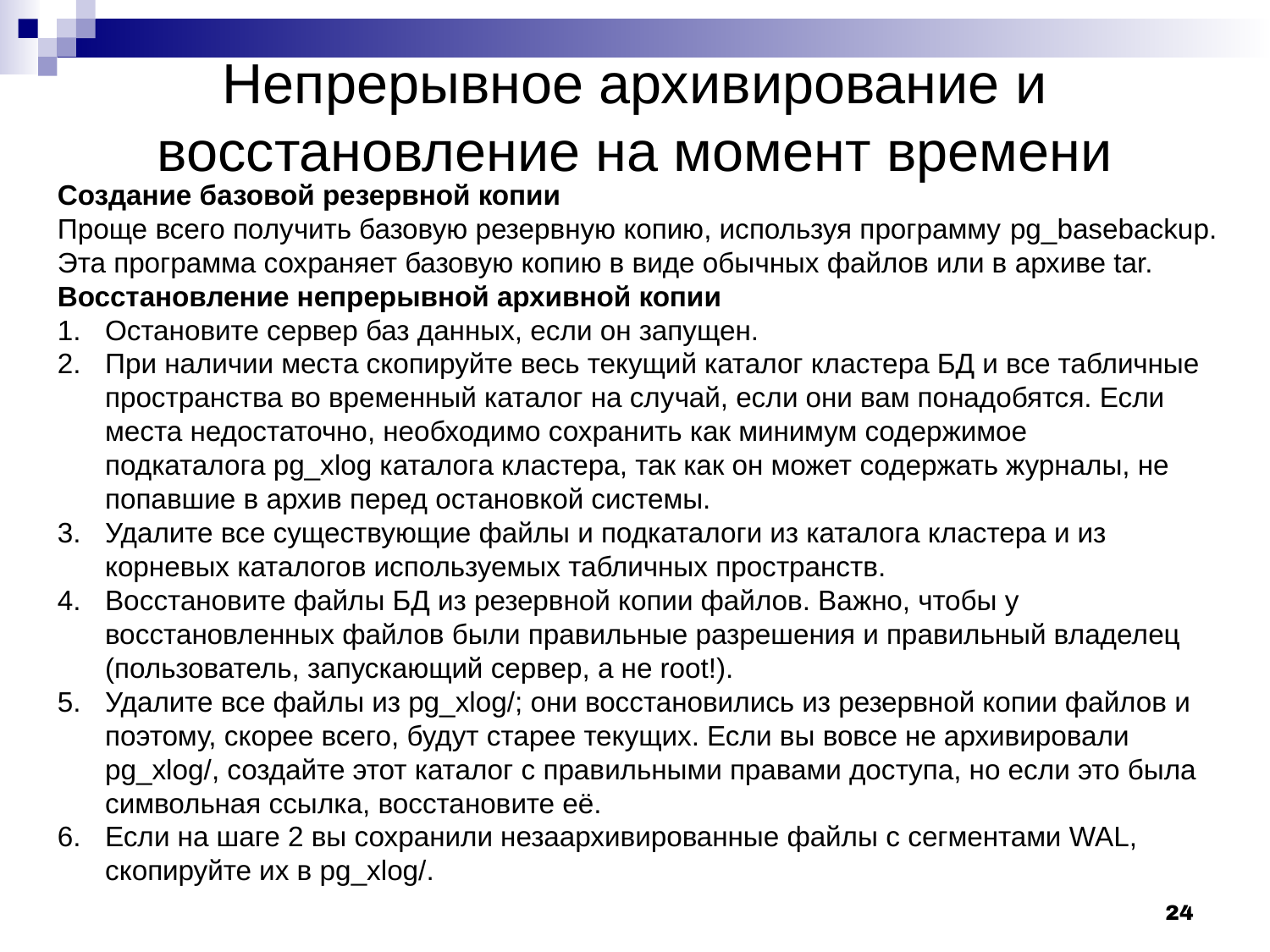

# Непрерывное архивирование и восстановление на момент времени
Создание базовой резервной копии
Проще всего получить базовую резервную копию, используя программу pg_basebackup. Эта программа сохраняет базовую копию в виде обычных файлов или в архиве tar.
Восстановление непрерывной архивной копии
Остановите сервер баз данных, если он запущен.
При наличии места скопируйте весь текущий каталог кластера БД и все табличные пространства во временный каталог на случай, если они вам понадобятся. Если места недостаточно, необходимо сохранить как минимум содержимое подкаталога pg_xlog каталога кластера, так как он может содержать журналы, не попавшие в архив перед остановкой системы.
Удалите все существующие файлы и подкаталоги из каталога кластера и из корневых каталогов используемых табличных пространств.
Восстановите файлы БД из резервной копии файлов. Важно, чтобы у восстановленных файлов были правильные разрешения и правильный владелец (пользователь, запускающий сервер, а не root!).
Удалите все файлы из pg_xlog/; они восстановились из резервной копии файлов и поэтому, скорее всего, будут старее текущих. Если вы вовсе не архивировали pg_xlog/, создайте этот каталог с правильными правами доступа, но если это была символьная ссылка, восстановите её.
Если на шаге 2 вы сохранили незаархивированные файлы с сегментами WAL, скопируйте их в pg_xlog/.

24